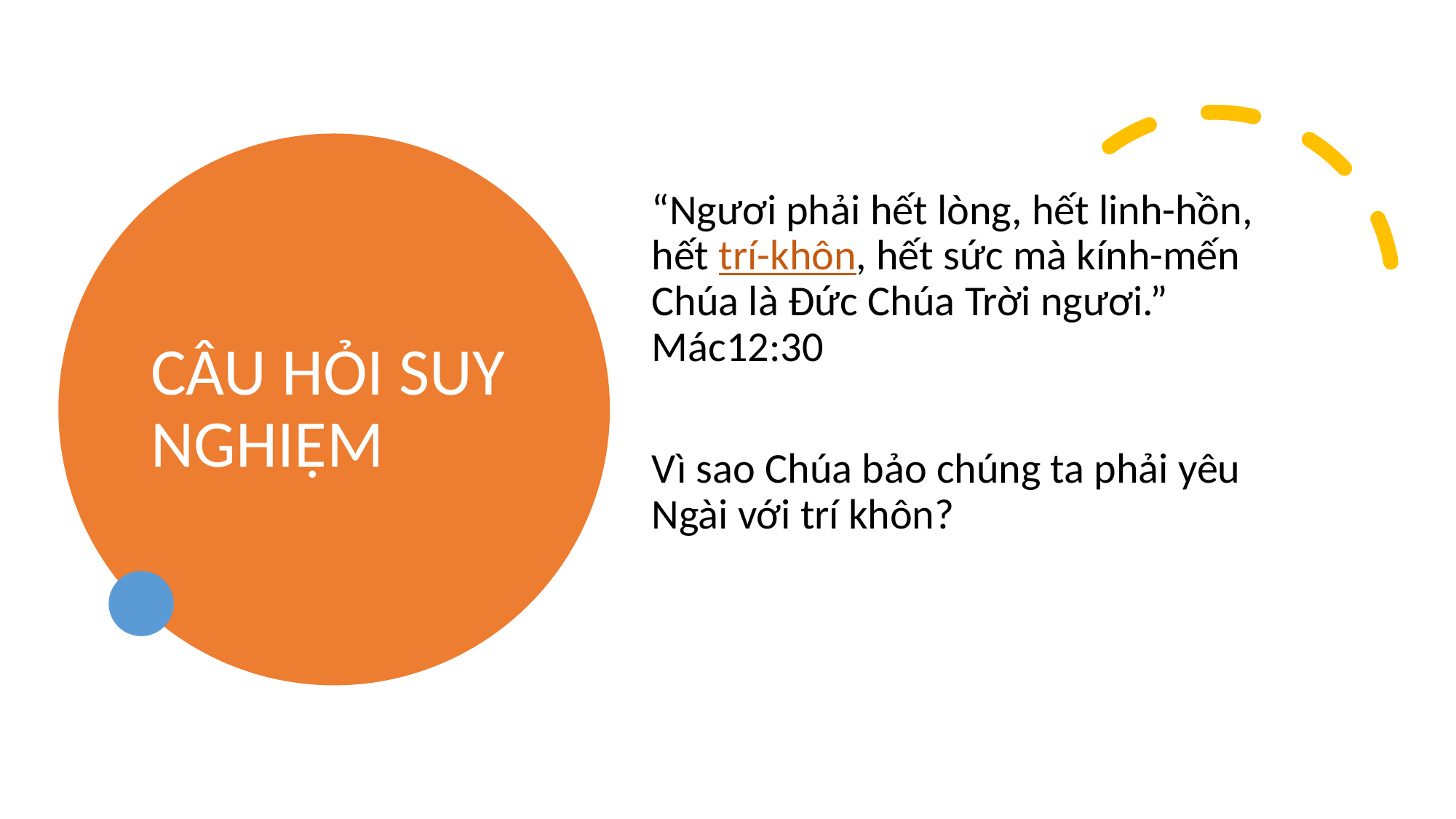

# CÂU HỎI SUY NGHIỆM
“Ngươi phải hết lòng, hết linh-hồn, hết trí-khôn, hết sức mà kính-mến Chúa là Đức Chúa Trời ngươi.” Mác12:30

Vì sao Chúa bảo chúng ta phải yêu Ngài với trí khôn?